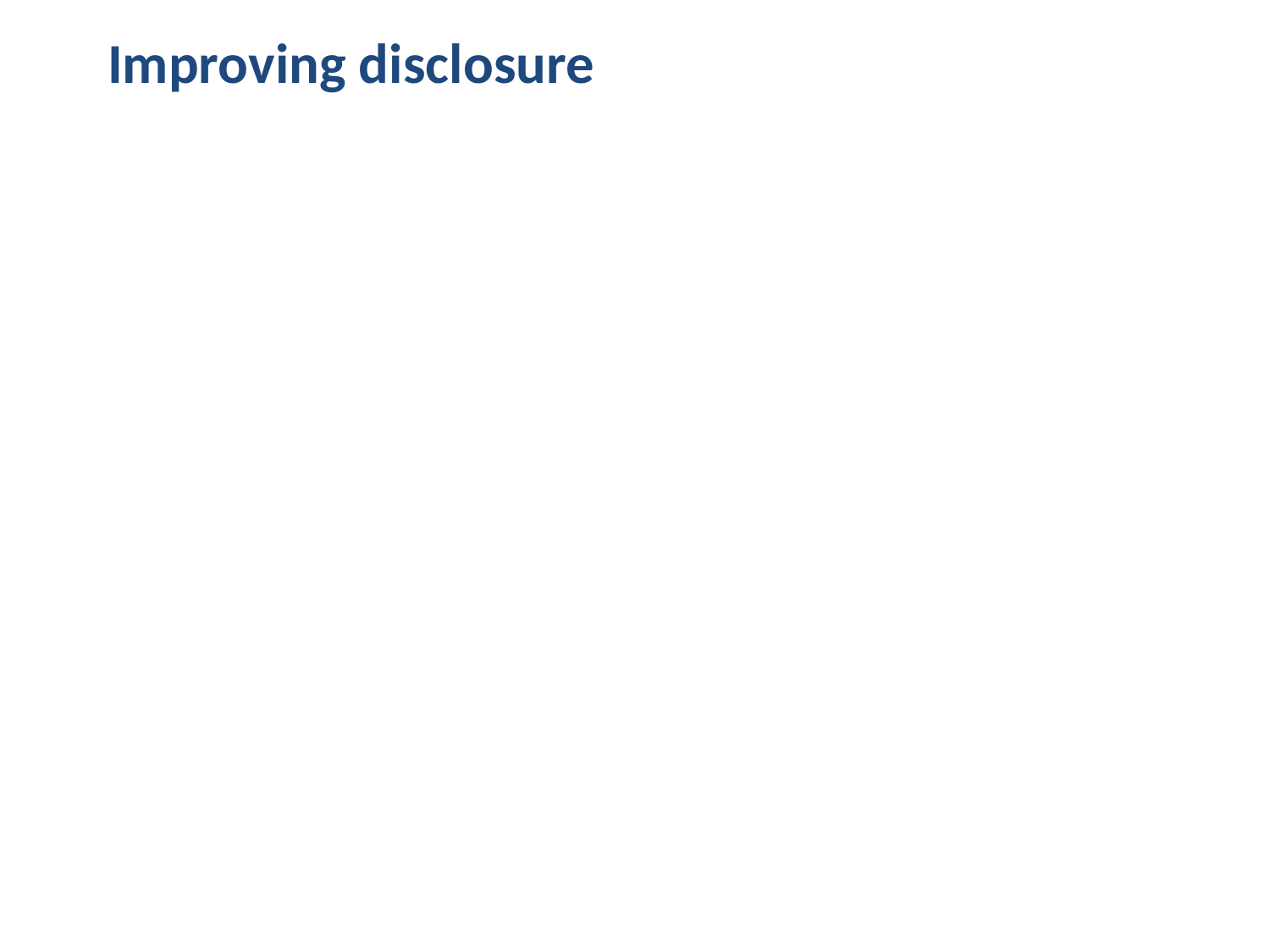

# Improving disclosure
Financial and non-financial disclosure radically improving everywhere
But almost all countries still rely on 19th century disclosure mechanisms (annual reports)
Way forward:
On-line updates of wide variety of financial and non-financial disclosure (Brazil’s “reference form”)
Adaptation of new web-based technologies
Removal of expensive requirements to publish (e.g. annual reports to all shareholders, publication in newspapers and government gazettes).